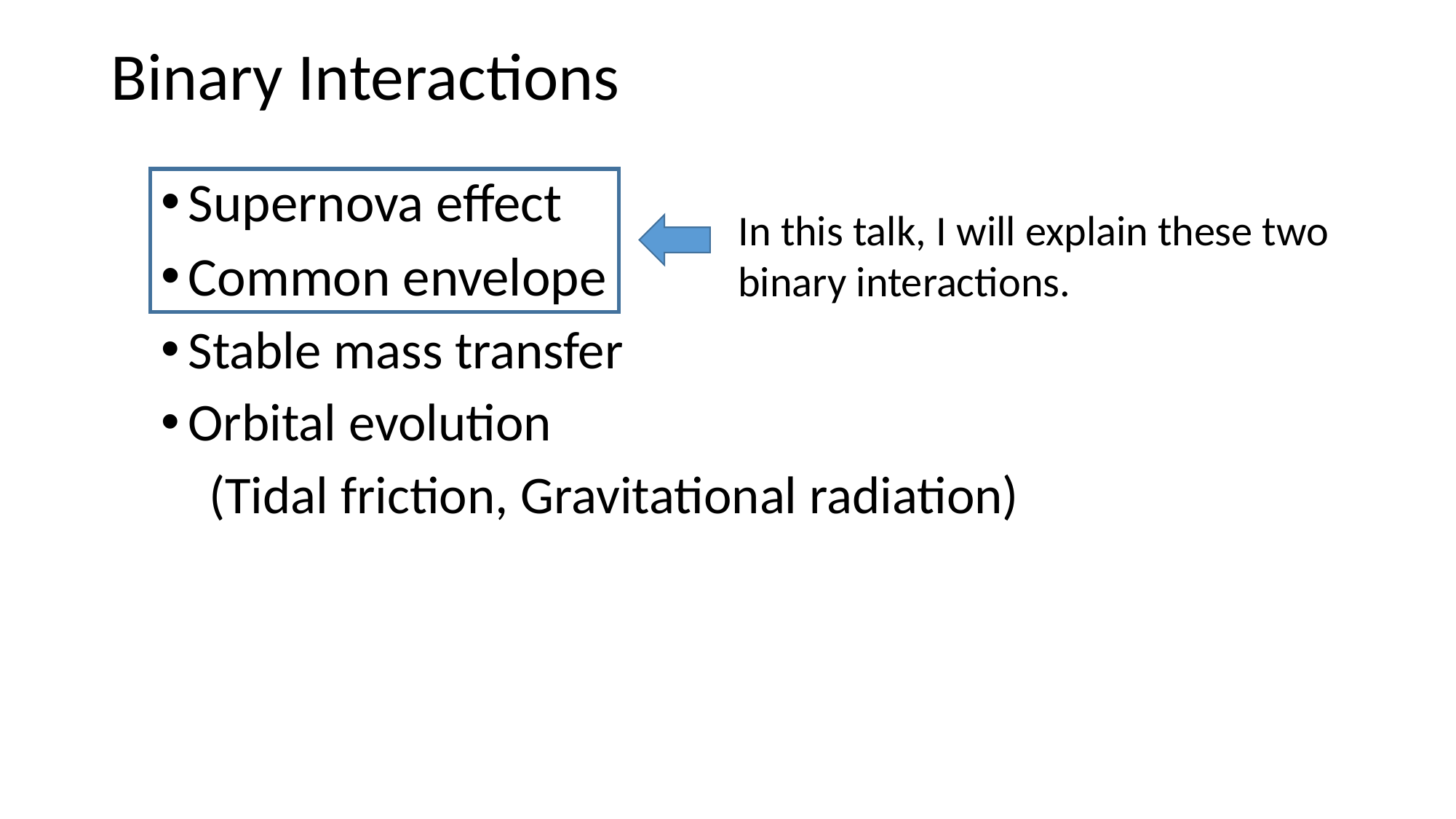

# Binary Interactions
Supernova effect
Common envelope
Stable mass transfer
Orbital evolution
    (Tidal friction, Gravitational radiation)

In this talk, I will explain these two binary interactions.